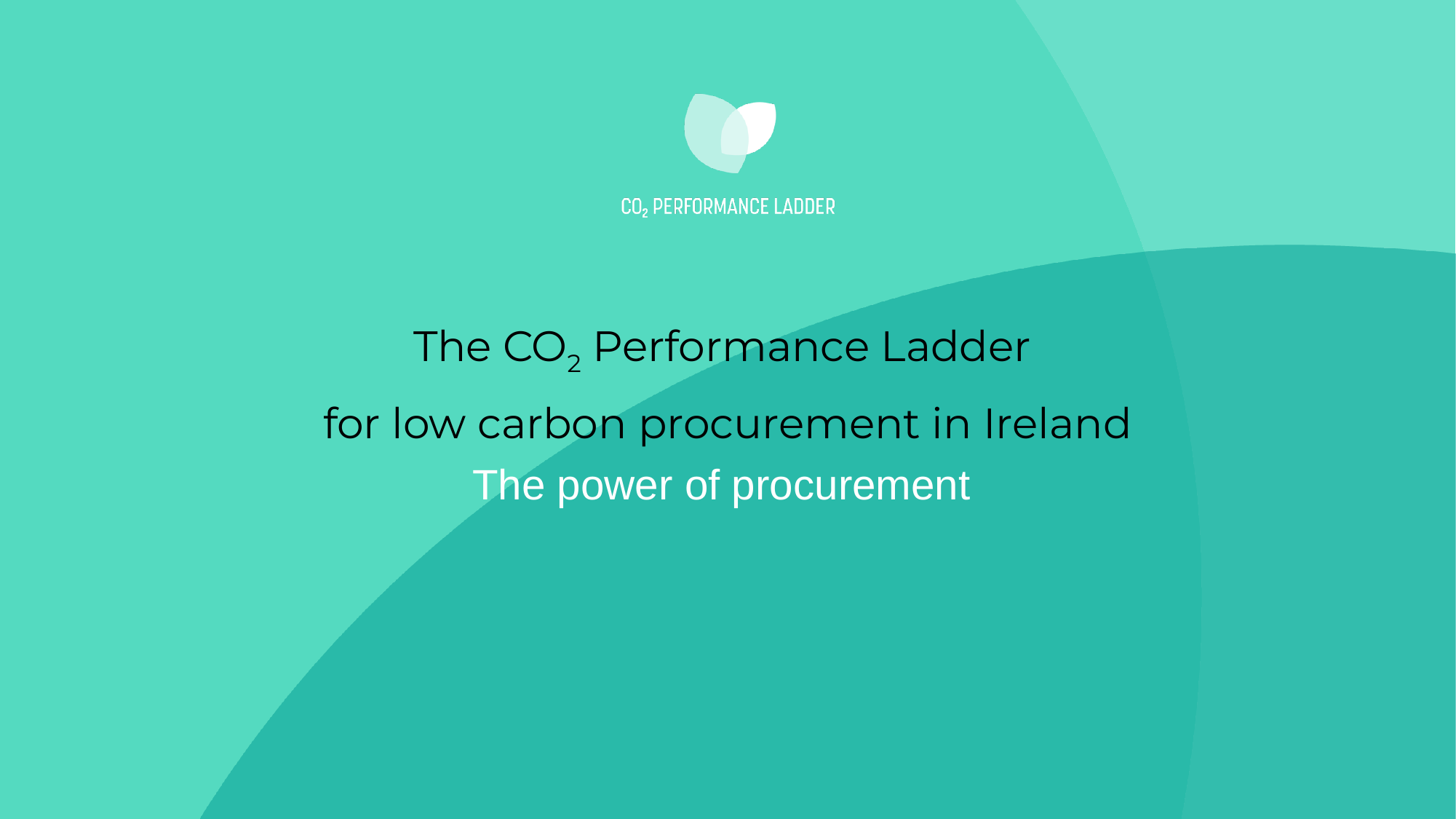

The CO2 Performance Ladder
for low carbon procurement in Ireland

The power of procurement